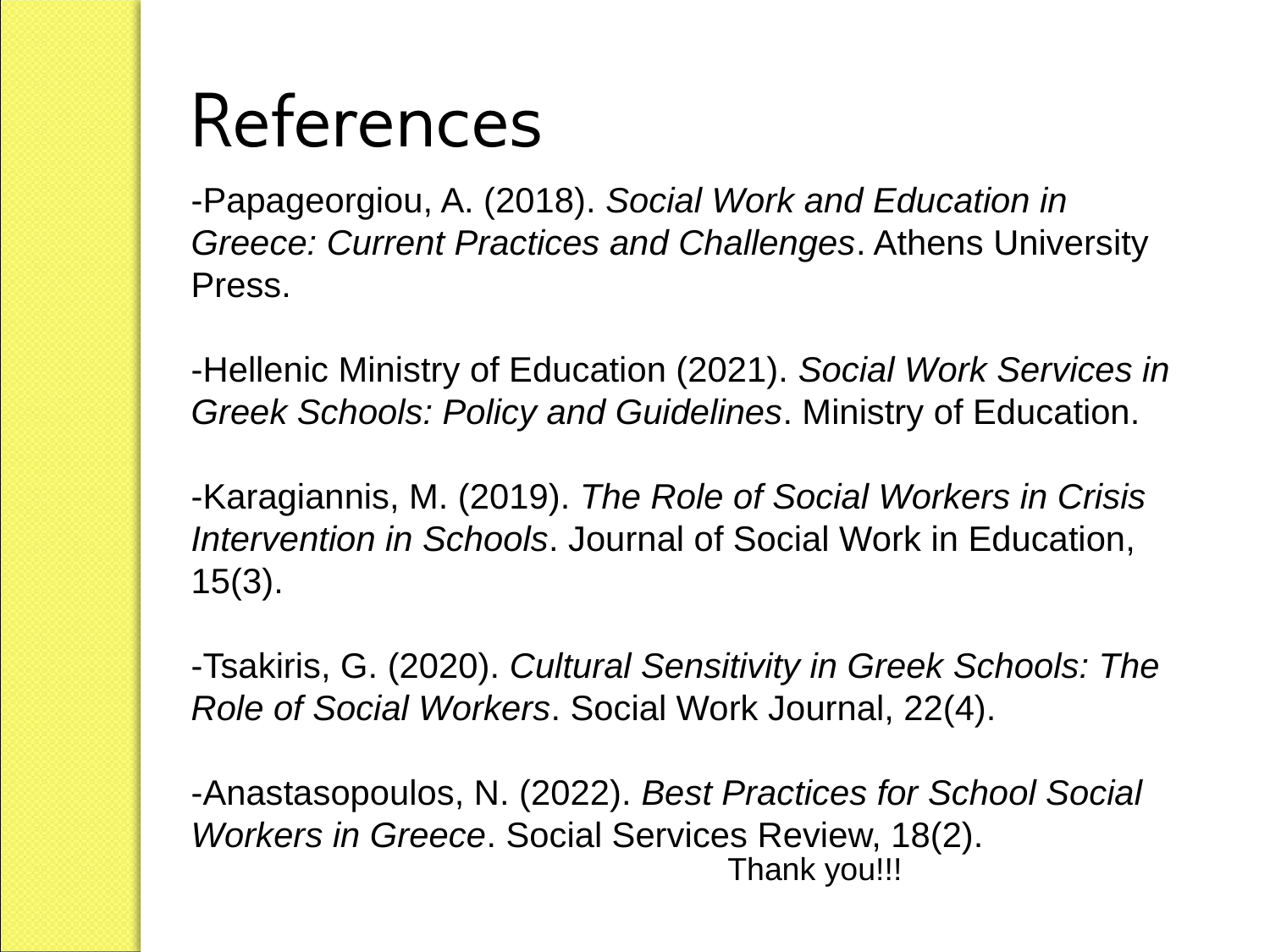

References

-Papageorgiou, A. (2018). Social Work and Education in Greece: Current Practices and Challenges. Athens University Press.

-Hellenic Ministry of Education (2021). Social Work Services in Greek Schools: Policy and Guidelines. Ministry of Education.

-Karagiannis, M. (2019). The Role of Social Workers in Crisis Intervention in Schools. Journal of Social Work in Education, 15(3).

-Tsakiris, G. (2020). Cultural Sensitivity in Greek Schools: The Role of Social Workers. Social Work Journal, 22(4).

-Anastasopoulos, N. (2022). Best Practices for School Social Workers in Greece. Social Services Review, 18(2).
Thank you!!!